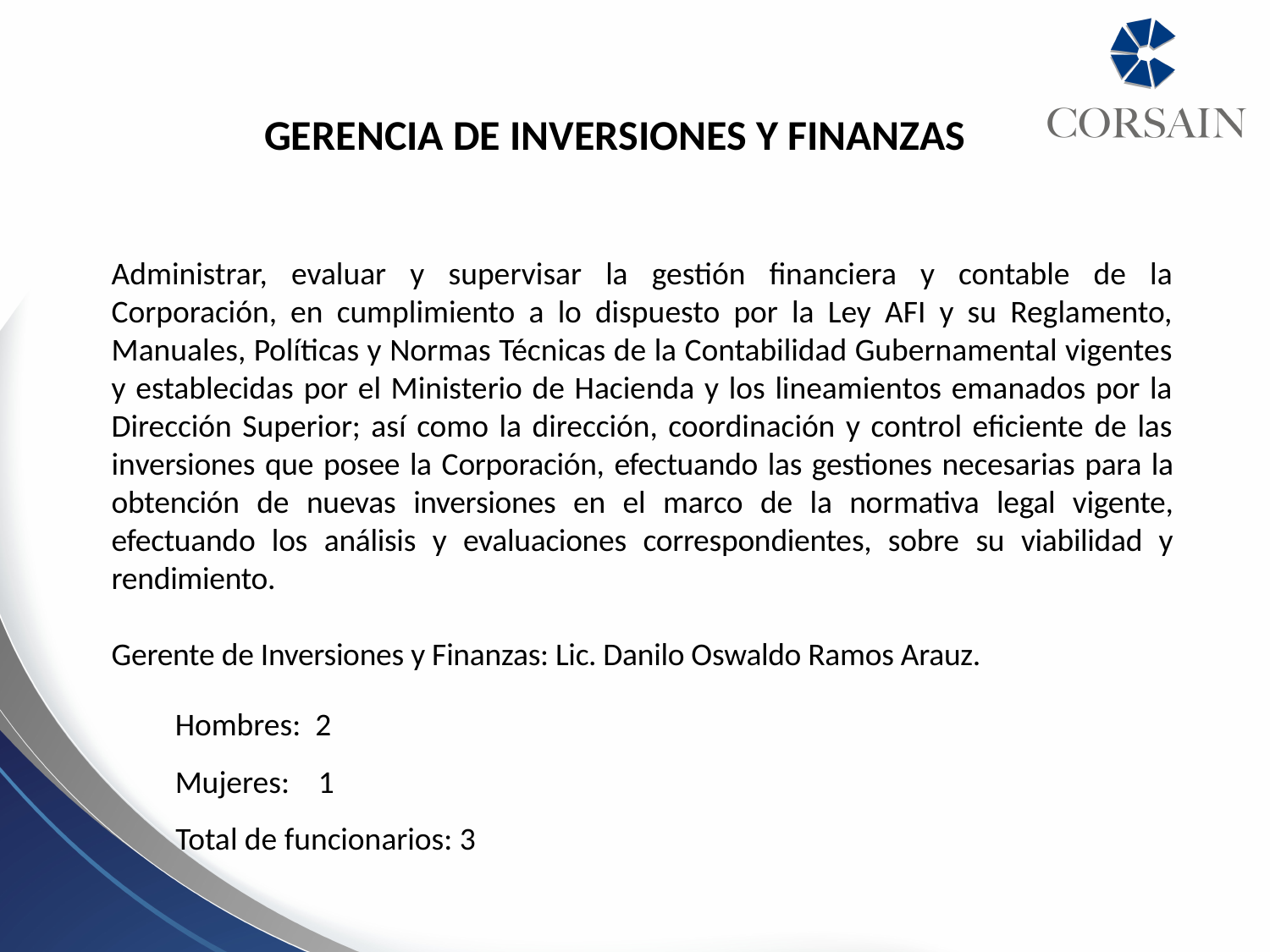

GERENCIA DE INVERSIONES Y FINANZAS
Administrar, evaluar y supervisar la gestión financiera y contable de la Corporación, en cumplimiento a lo dispuesto por la Ley AFI y su Reglamento, Manuales, Políticas y Normas Técnicas de la Contabilidad Gubernamental vigentes y establecidas por el Ministerio de Hacienda y los lineamientos emanados por la Dirección Superior; así como la dirección, coordinación y control eficiente de las inversiones que posee la Corporación, efectuando las gestiones necesarias para la obtención de nuevas inversiones en el marco de la normativa legal vigente, efectuando los análisis y evaluaciones correspondientes, sobre su viabilidad y rendimiento.

Gerente de Inversiones y Finanzas: Lic. Danilo Oswaldo Ramos Arauz.

Hombres:  2
Mujeres:    1
	     Total de funcionarios: 3